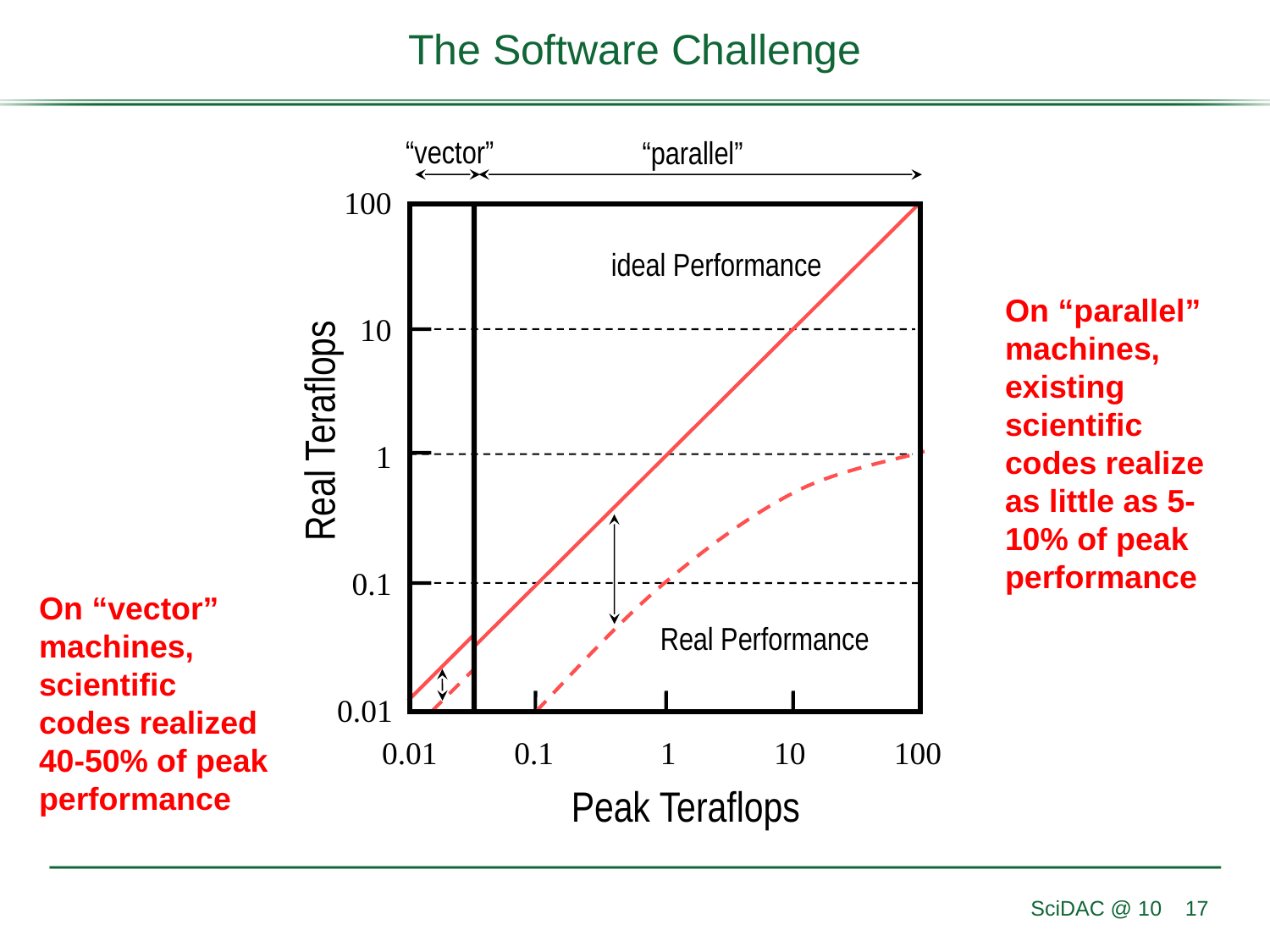

The Software Challenge

“vector”
“parallel”

100

ideal Performance
On “parallel” machines, existing scientific codes realize as little as 5-10% of peak performance
10

Real Teraflops
1

0.1
On “vector” machines, scientific codes realized 40-50% of peak performance

Real Performance

0.01

0.01
0.1
1
10
100
Peak Teraflops
SciDAC @ 10
17